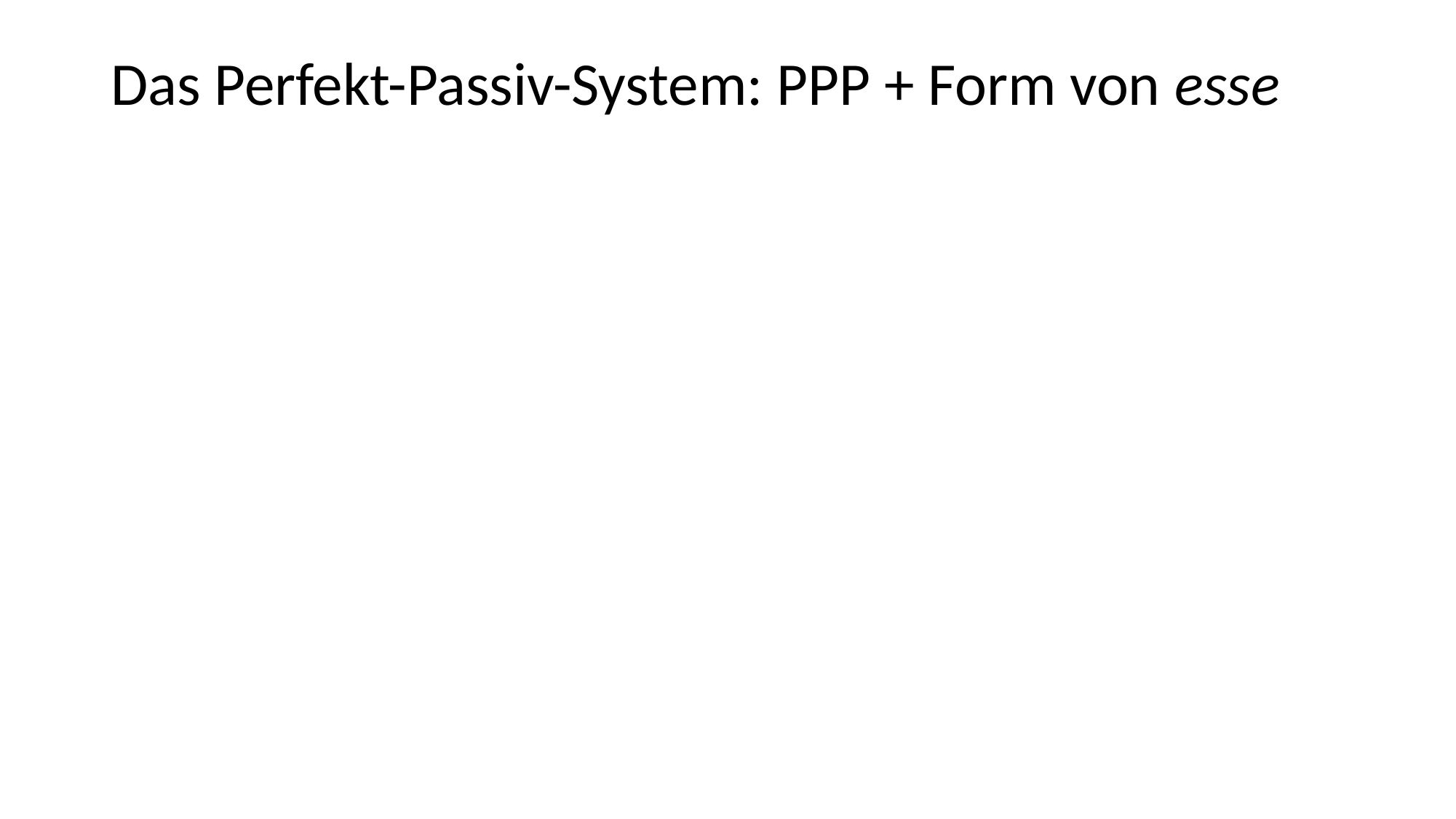

# Das Perfekt-Passiv-System: PPP + Form von esse